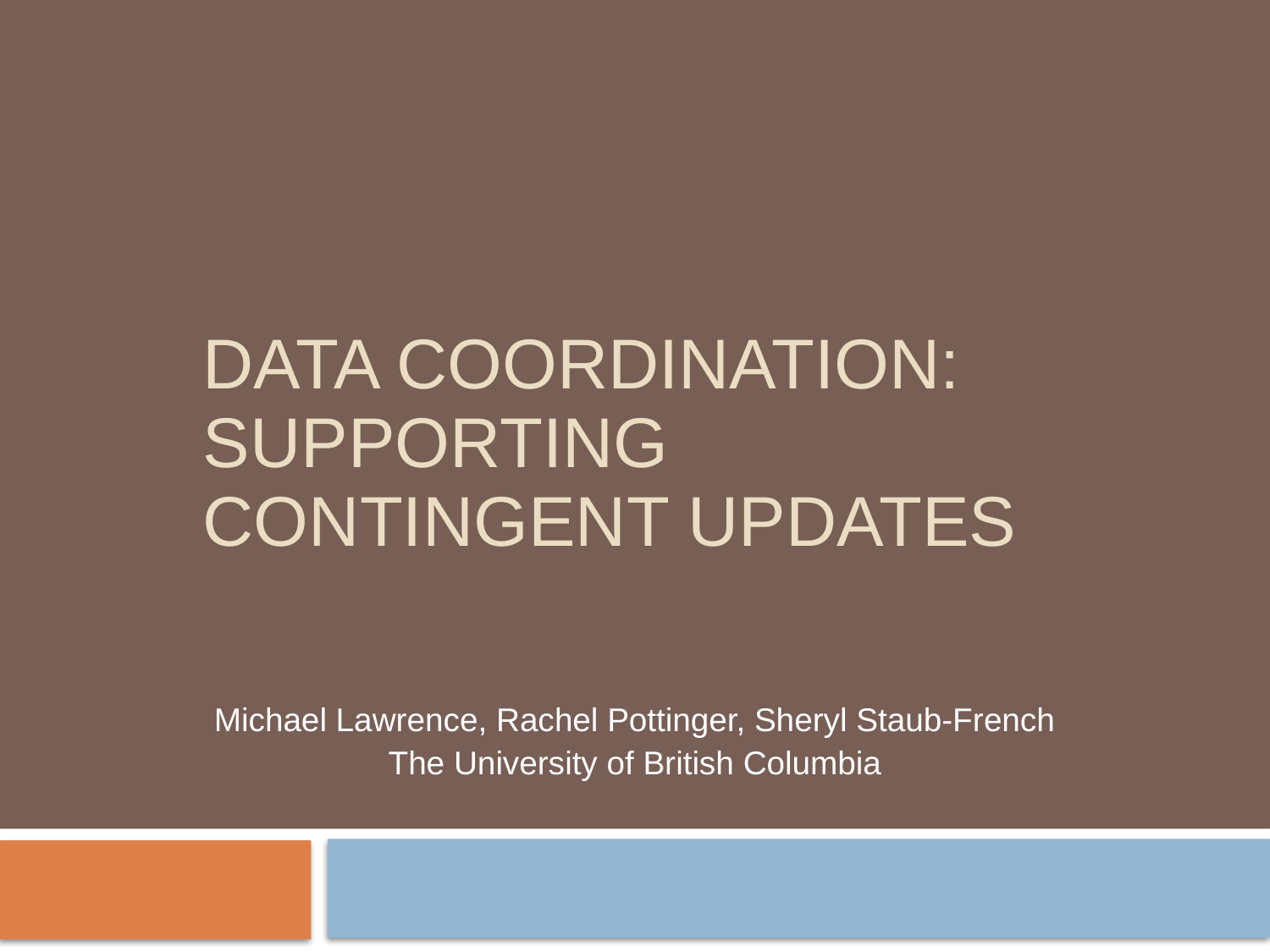

# Data Coordination: Supporting Contingent Updates
Michael Lawrence, Rachel Pottinger, Sheryl Staub-French
The University of British Columbia